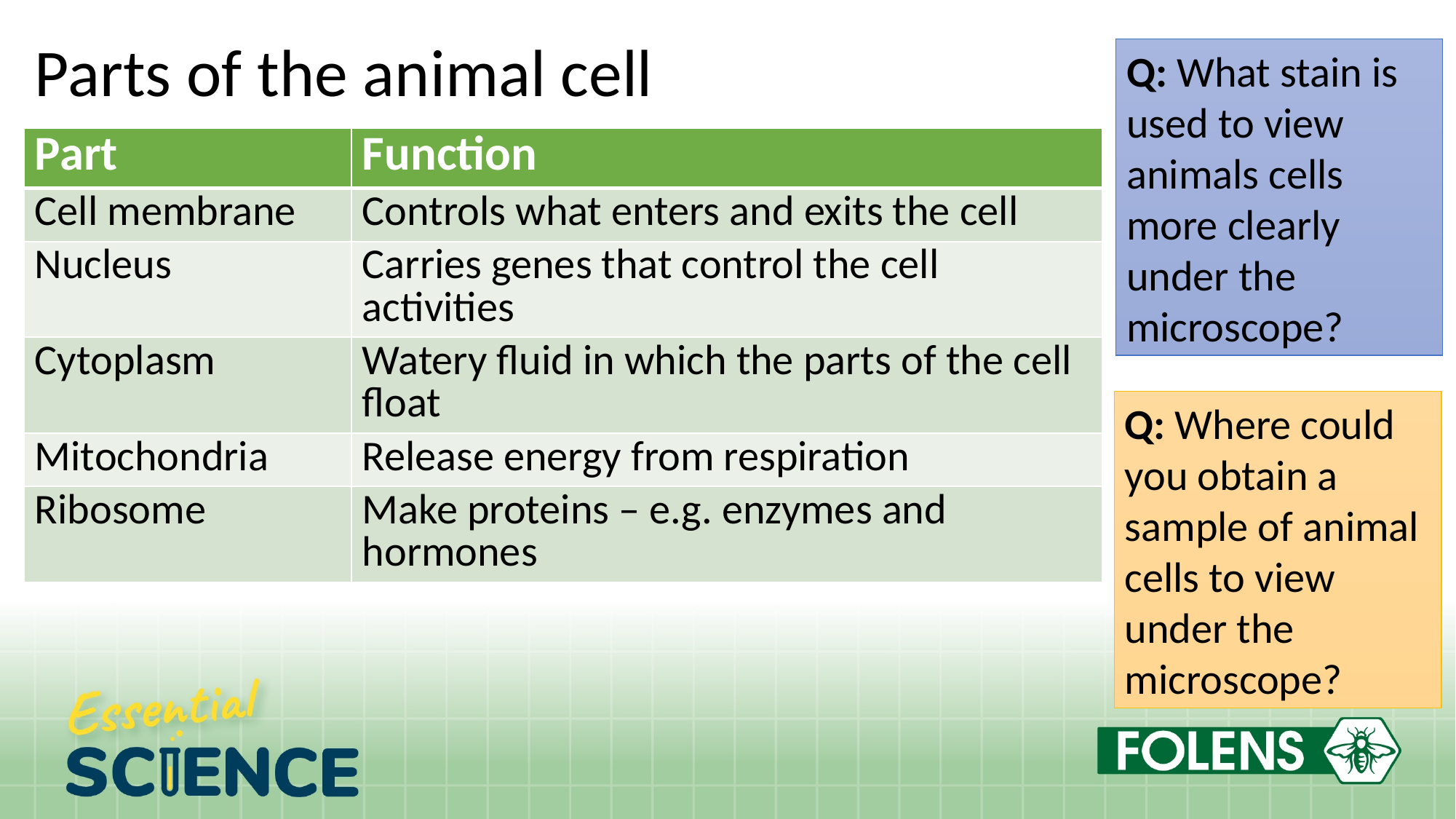

# Parts of the animal cell
Q: What stain is used to view animals cells more clearly under the microscope?
| Part | Function |
| --- | --- |
| Cell membrane | Controls what enters and exits the cell |
| Nucleus | Carries genes that control the cell activities |
| Cytoplasm | Watery fluid in which the parts of the cell float |
| Mitochondria | Release energy from respiration |
| Ribosome | Make proteins – e.g. enzymes and hormones |
Q: Where could you obtain a sample of animal cells to view under the microscope?